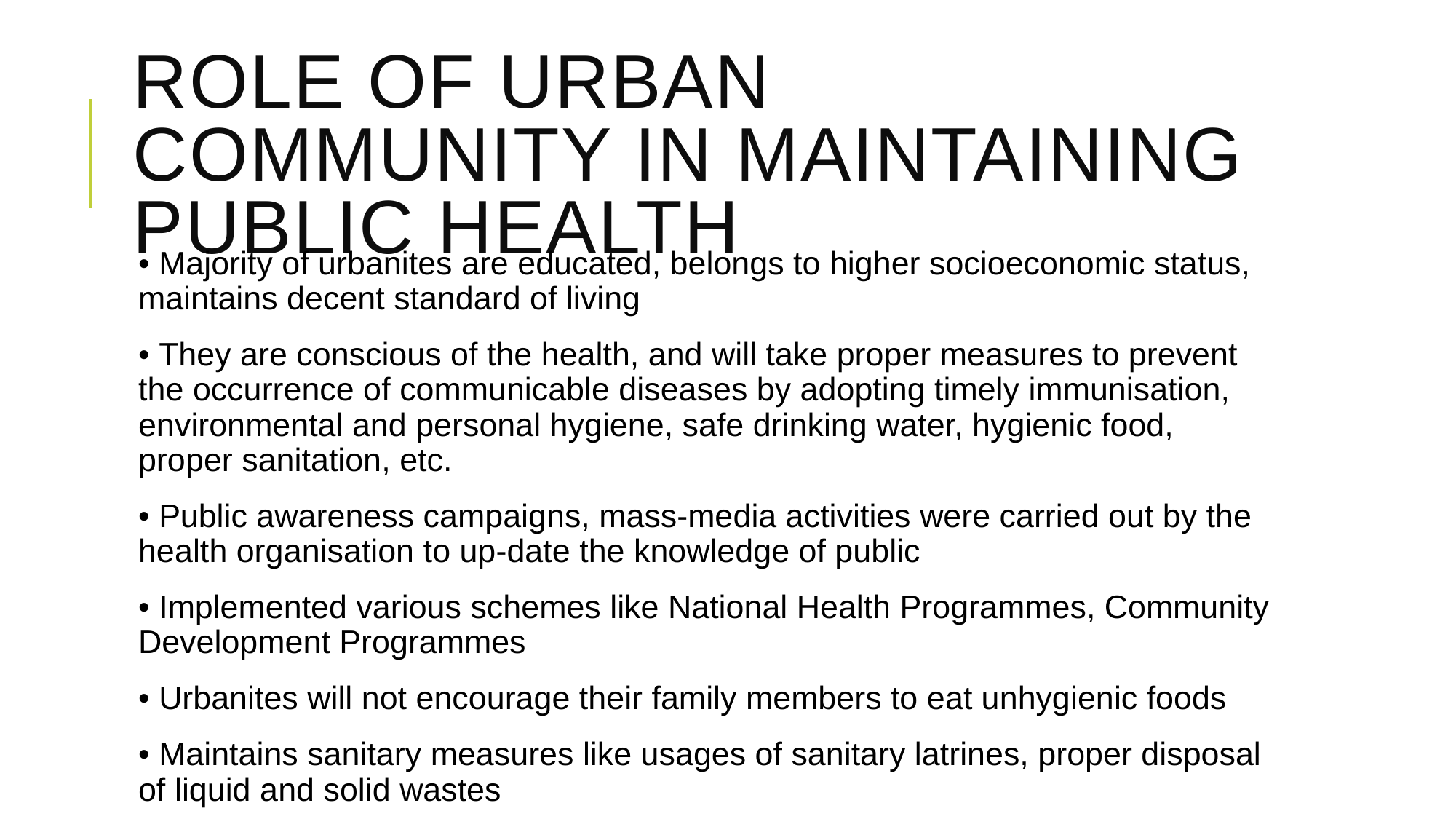

# Role of Urban Community in Maintaining Public Health
• Majority of urbanites are educated, belongs to higher socioeconomic status, maintains decent standard of living
• They are conscious of the health, and will take proper measures to prevent the occurrence of communicable diseases by adopting timely immunisation, environmental and personal hygiene, safe drinking water, hygienic food, proper sanitation, etc.
• Public awareness campaigns, mass-media activities were carried out by the health organisation to up-date the knowledge of public
• Implemented various schemes like National Health Programmes, Community Development Programmes
• Urbanites will not encourage their family members to eat unhygienic foods
• Maintains sanitary measures like usages of sanitary latrines, proper disposal of liquid and solid wastes